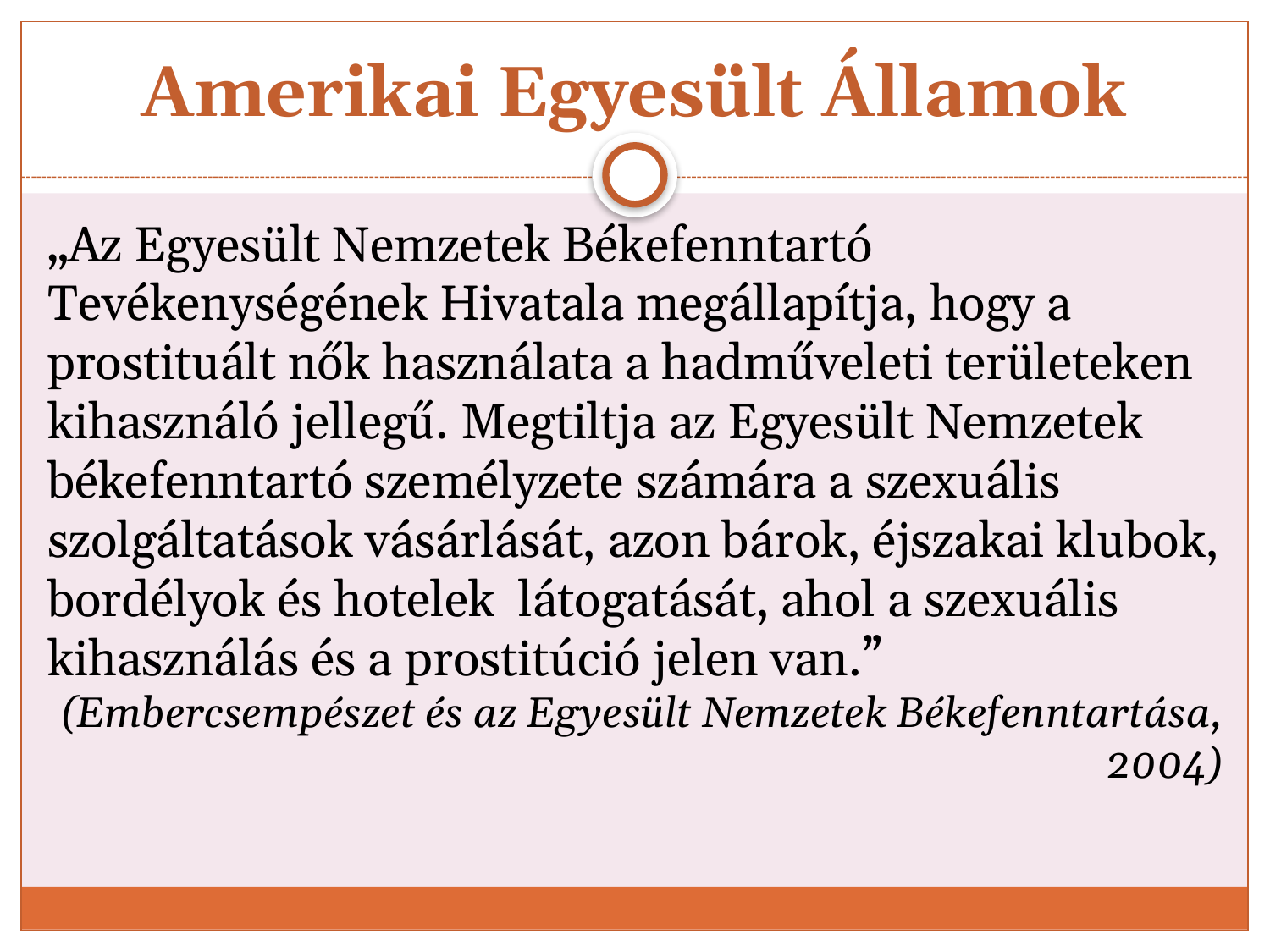

# Amerikai Egyesült Államok
„Az Egyesült Nemzetek Békefenntartó Tevékenységének Hivatala megállapítja, hogy a prostituált nők használata a hadműveleti területeken kihasználó jellegű. Megtiltja az Egyesült Nemzetek békefenntartó személyzete számára a szexuális szolgáltatások vásárlását, azon bárok, éjszakai klubok, bordélyok és hotelek  látogatását, ahol a szexuális kihasználás és a prostitúció jelen van.”
(Embercsempészet és az Egyesült Nemzetek Békefenntartása, 2004)